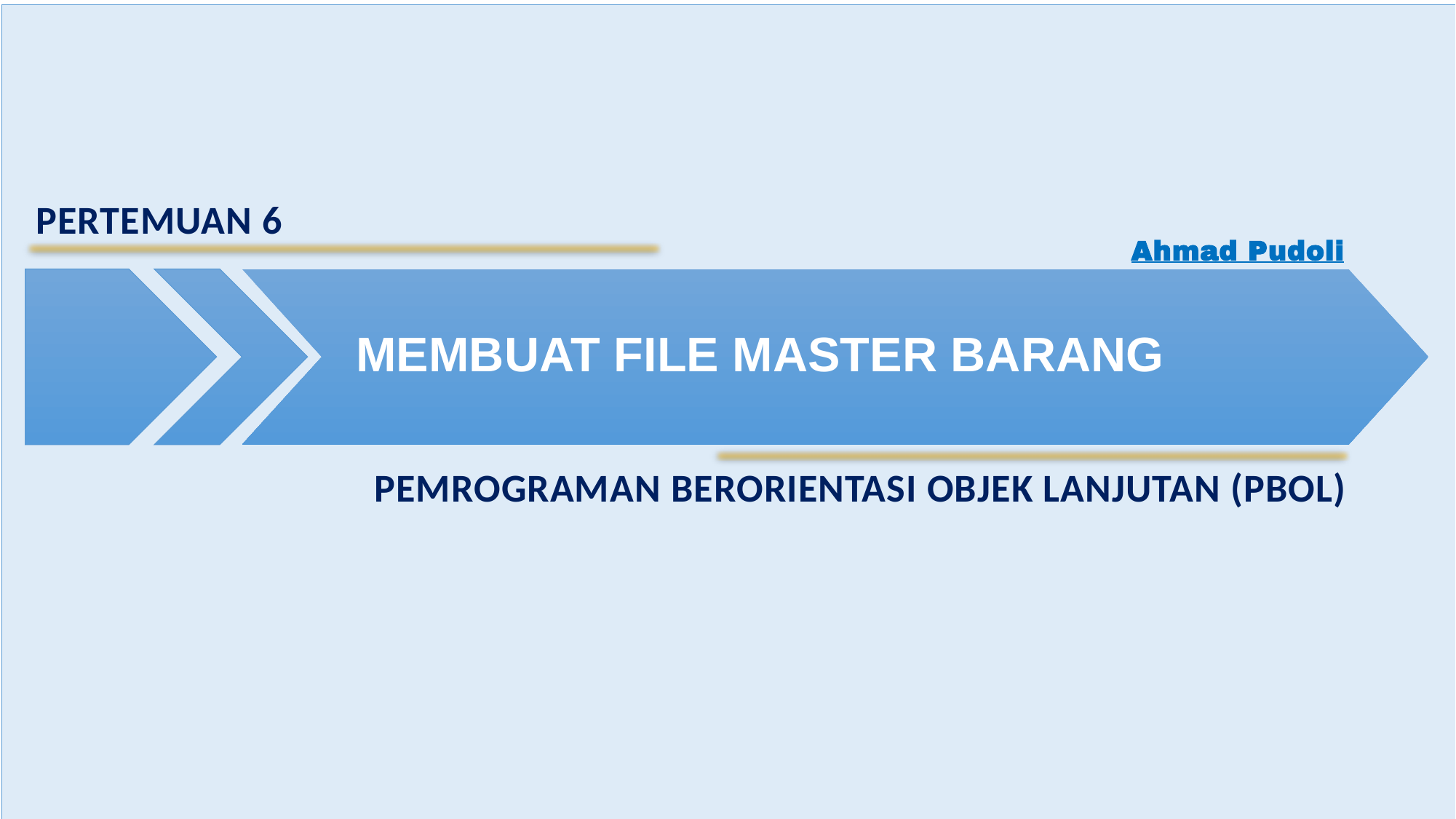

PERTEMUAN 6
Ahmad Pudoli

MEMBUAT FILE MASTER BARANG

PEMROGRAMAN BERORIENTASI OBJEK LANJUTAN (PBOL)